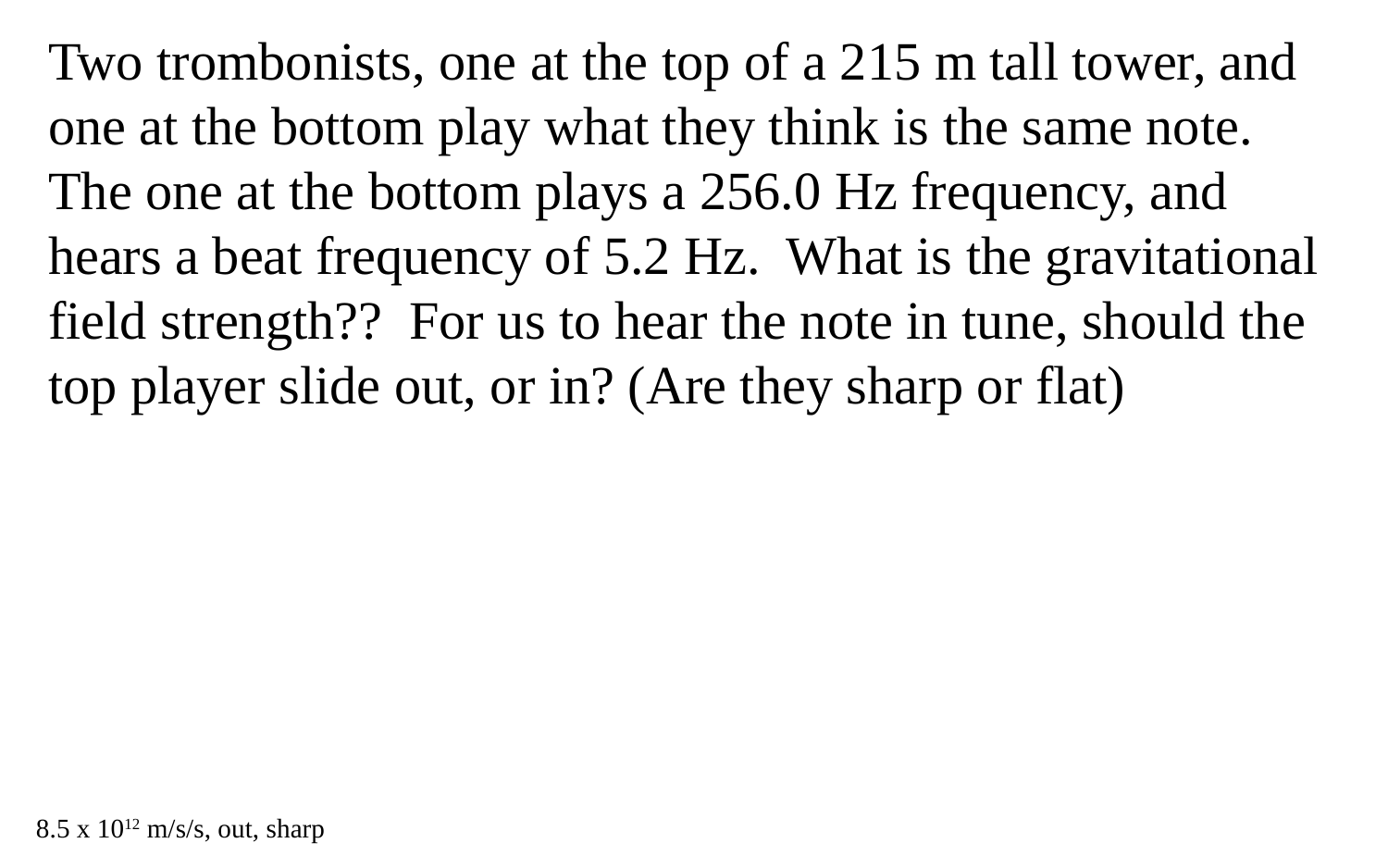

Two trombonists, one at the top of a 215 m tall tower, and one at the bottom play what they think is the same note.  The one at the bottom plays a 256.0 Hz frequency, and hears a beat frequency of 5.2 Hz.  What is the gravitational field strength??  For us to hear the note in tune, should the top player slide out, or in? (Are they sharp or flat)
8.5 x 1012 m/s/s, out, sharp